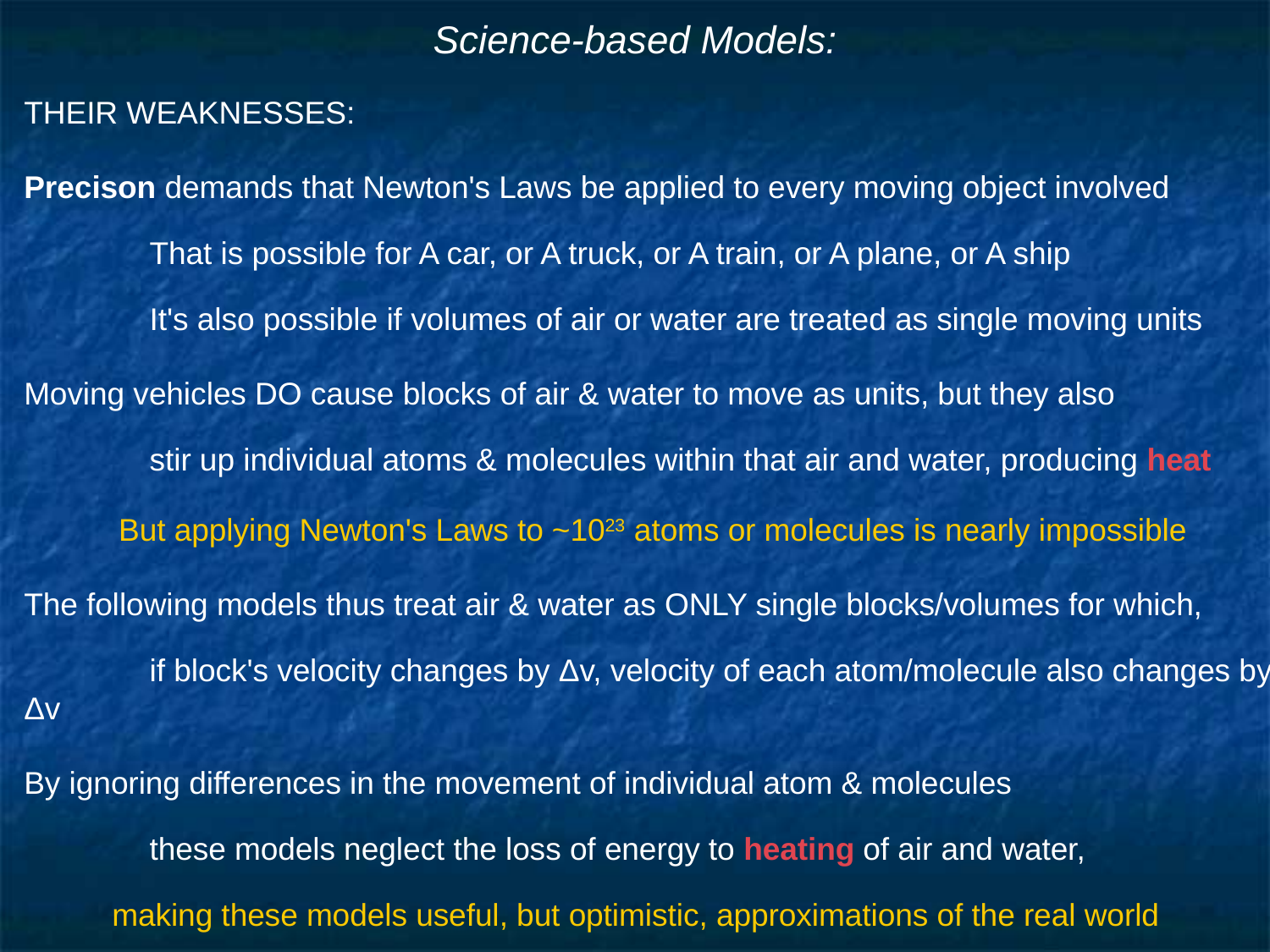

# Science-based Models:
THEIR WEAKNESSES:

Precison demands that Newton's Laws be applied to every moving object involved

	That is possible for A car, or A truck, or A train, or A plane, or A ship

		It's also possible if volumes of air or water are treated as single moving units

Moving vehicles DO cause blocks of air & water to move as units, but they also

	stir up individual atoms & molecules within that air and water, producing heat

But applying Newton's Laws to ~1023 atoms or molecules is nearly impossible

The following models thus treat air & water as ONLY single blocks/volumes for which,

	if block's velocity changes by Δv, velocity of each atom/molecule also changes by Δv

By ignoring differences in the movement of individual atom & molecules

	these models neglect the loss of energy to heating of air and water,

making these models useful, but optimistic, approximations of the real world